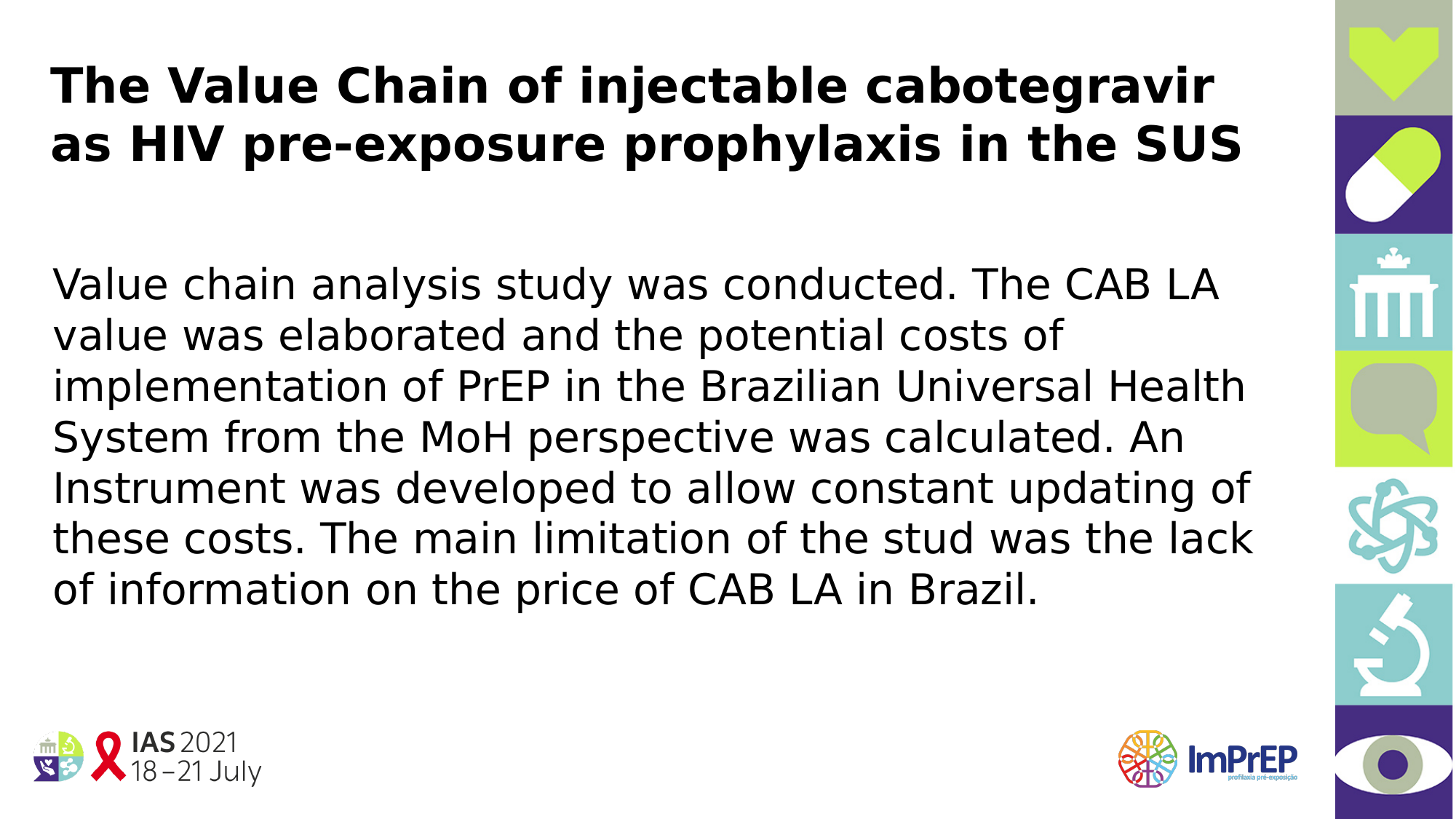

The Value Chain of injectable cabotegravir
as HIV pre-exposure prophylaxis in the SUS
Value chain analysis study was conducted. The CAB LA value was elaborated and the potential costs of implementation of PrEP in the Brazilian Universal Health System from the MoH perspective was calculated. An Instrument was developed to allow constant updating of these costs. The main limitation of the stud was the lack of information on the price of CAB LA in Brazil.